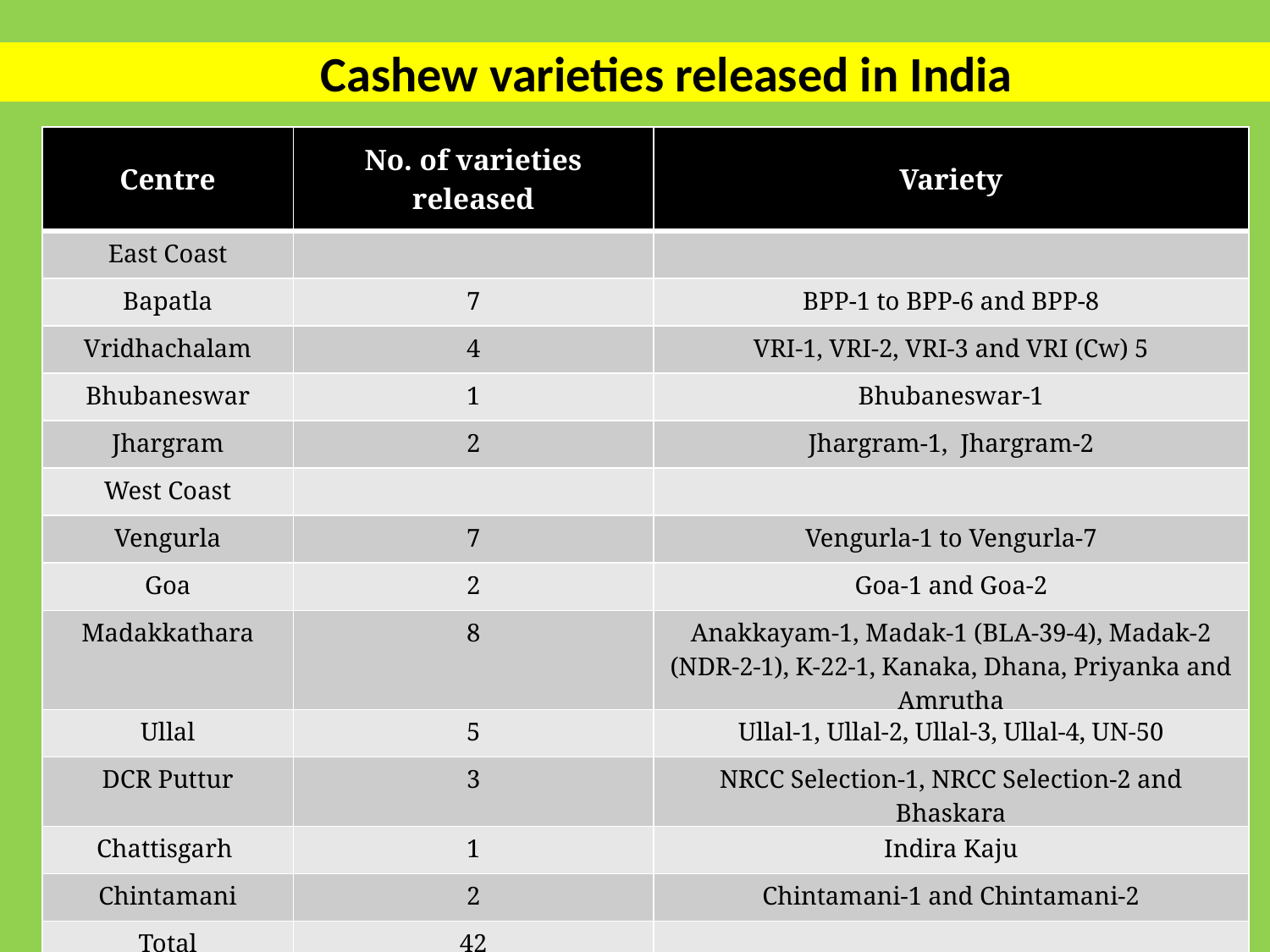

Cashew varieties released in India
| Centre | No. of varieties released | Variety |
| --- | --- | --- |
| East Coast |  |  |
| Bapatla | 7 | BPP-1 to BPP-6 and BPP-8 |
| Vridhachalam | 4 | VRI-1, VRI-2, VRI-3 and VRI (Cw) 5 |
| Bhubaneswar | 1 | Bhubaneswar-1 |
| Jhargram | 2 | Jhargram-1, Jhargram-2 |
| West Coast |  |  |
| Vengurla | 7 | Vengurla-1 to Vengurla-7 |
| Goa | 2 | Goa-1 and Goa-2 |
| Madakkathara | 8 | Anakkayam-1, Madak-1 (BLA-39-4), Madak-2 (NDR-2-1), K-22-1, Kanaka, Dhana, Priyanka and Amrutha |
| Ullal | 5 | Ullal-1, Ullal-2, Ullal-3, Ullal-4, UN-50 |
| DCR Puttur | 3 | NRCC Selection-1, NRCC Selection-2 and Bhaskara |
| Chattisgarh | 1 | Indira Kaju |
| Chintamani | 2 | Chintamani-1 and Chintamani-2 |
| Total | 42 |  |